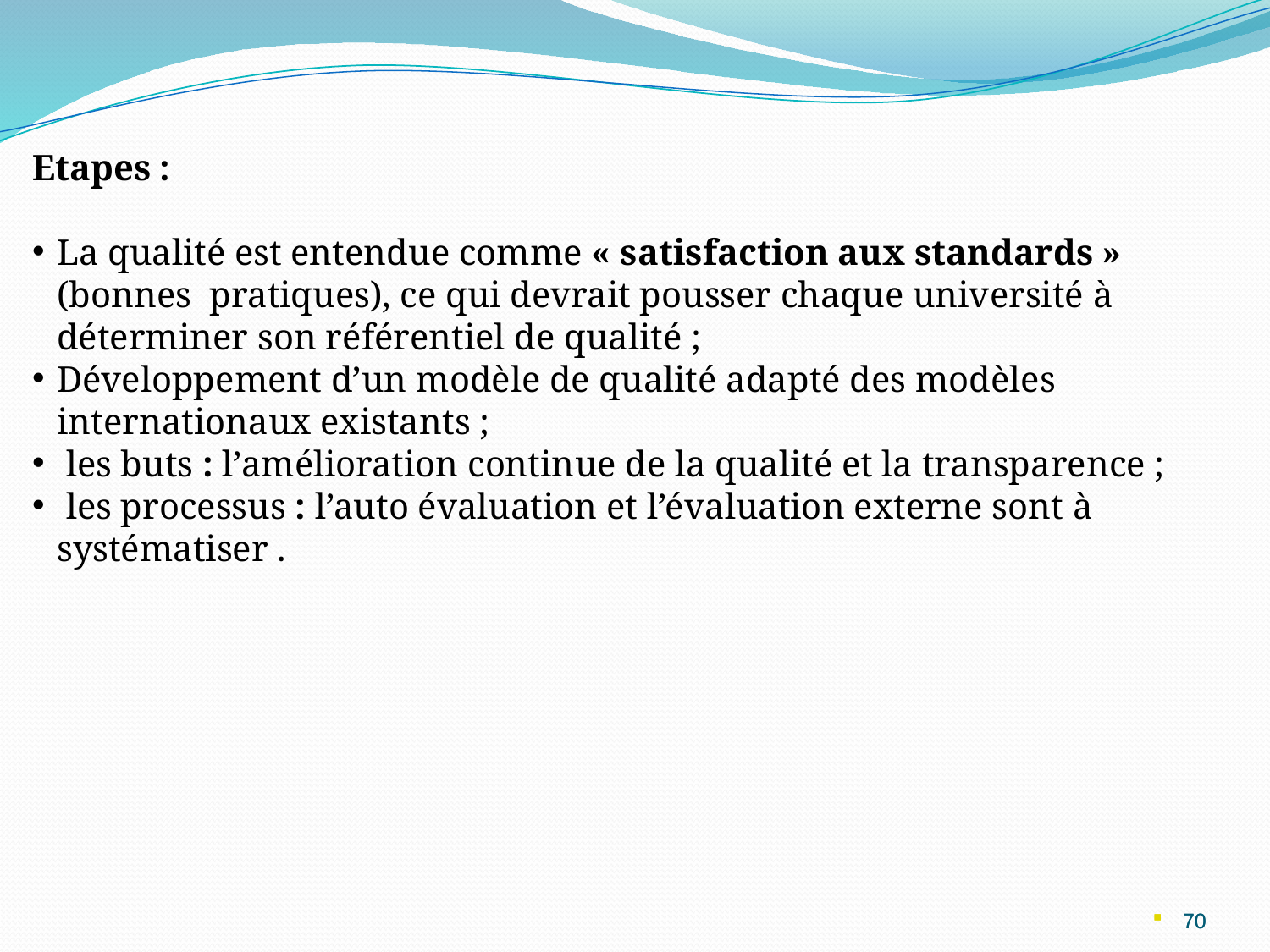

Etapes :

La qualité est entendue comme « satisfaction aux standards » (bonnes  pratiques), ce qui devrait pousser chaque université à   déterminer son référentiel de qualité ;
Développement d’un modèle de qualité adapté des modèles internationaux existants ;
 les buts : l’amélioration continue de la qualité et la transparence ;
 les processus : l’auto évaluation et l’évaluation externe sont à systématiser .

70
70